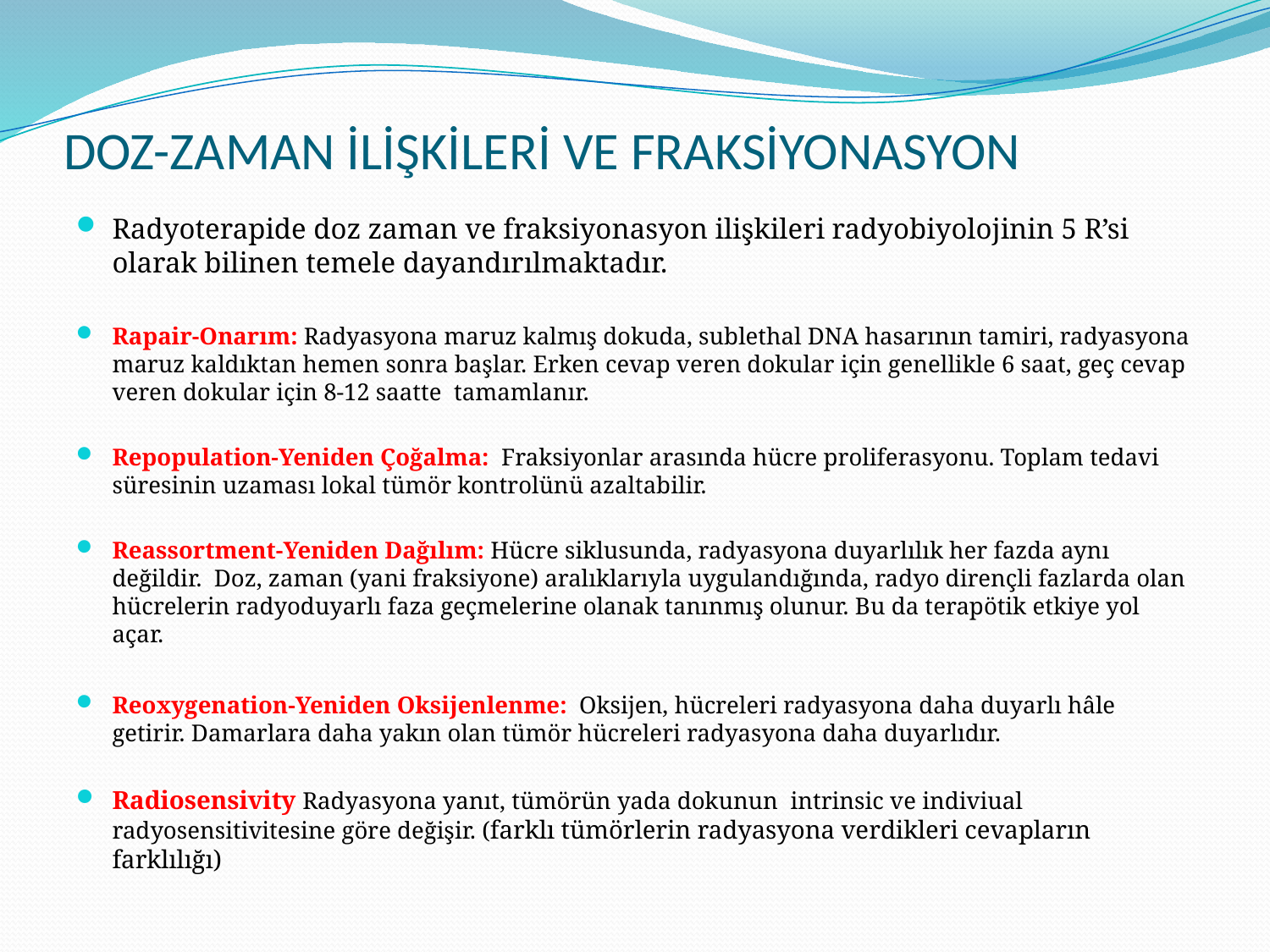

# DOZ-ZAMAN İLİŞKİLERİ VE FRAKSİYONASYON
Radyoterapide doz zaman ve fraksiyonasyon ilişkileri radyobiyolojinin 5 R’si olarak bilinen temele dayandırılmaktadır.

Rapair-Onarım: Radyasyona maruz kalmış dokuda, sublethal DNA hasarının tamiri, radyasyona maruz kaldıktan hemen sonra başlar. Erken cevap veren dokular için genellikle 6 saat, geç cevap veren dokular için 8-12 saatte  tamamlanır.

Repopulation-Yeniden Çoğalma:  Fraksiyonlar arasında hücre proliferasyonu. Toplam tedavi süresinin uzaması lokal tümör kontrolünü azaltabilir.

Reassortment-Yeniden Dağılım: Hücre siklusunda, radyasyona duyarlılık her fazda aynı değildir.  Doz, zaman (yani fraksiyone) aralıklarıyla uygulandığında, radyo dirençli fazlarda olan hücrelerin radyoduyarlı faza geçmelerine olanak tanınmış olunur. Bu da terapötik etkiye yol açar.

Reoxygenation-Yeniden Oksijenlenme:  Oksijen, hücreleri radyasyona daha duyarlı hâle getirir. Damarlara daha yakın olan tümör hücreleri radyasyona daha duyarlıdır.

Radiosensivity Radyasyona yanıt, tümörün yada dokunun  intrinsic ve indiviual radyosensitivitesine göre değişir. (farklı tümörlerin radyasyona verdikleri cevapların farklılığı)